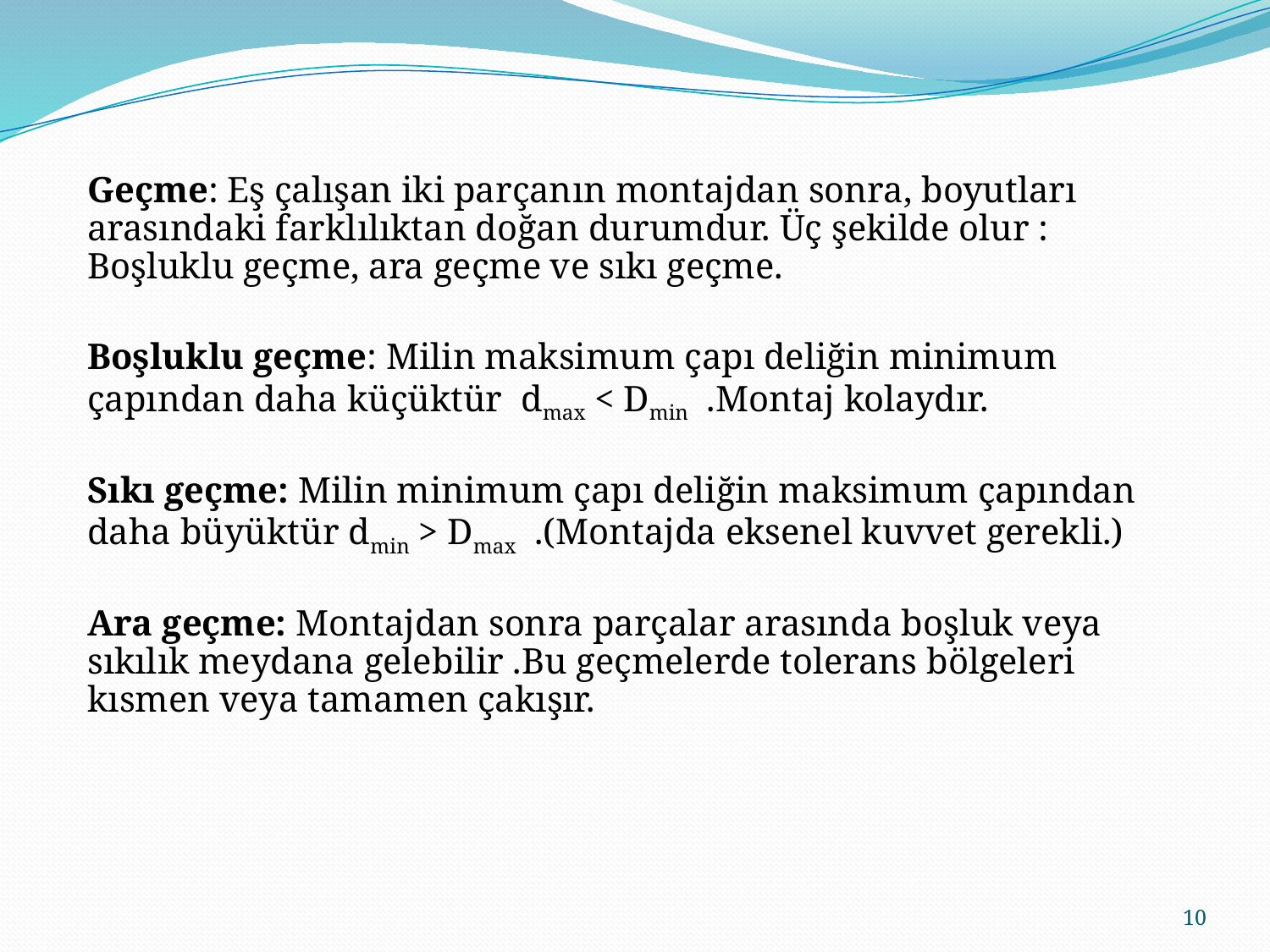

Geçme: Eş çalışan iki parçanın montajdan sonra, boyutları arasındaki farklılıktan doğan durumdur. Üç şekilde olur : Boşluklu geçme, ara geçme ve sıkı geçme.

Boşluklu geçme: Milin maksimum çapı deliğin minimum çapından daha küçüktür  dmax < Dmin  .Montaj kolaydır.

Sıkı geçme: Milin minimum çapı deliğin maksimum çapından daha büyüktür dmin > Dmax  .(Montajda eksenel kuvvet gerekli.)

Ara geçme: Montajdan sonra parçalar arasında boşluk veya sıkılık meydana gelebilir .Bu geçmelerde tolerans bölgeleri kısmen veya tamamen çakışır.
10